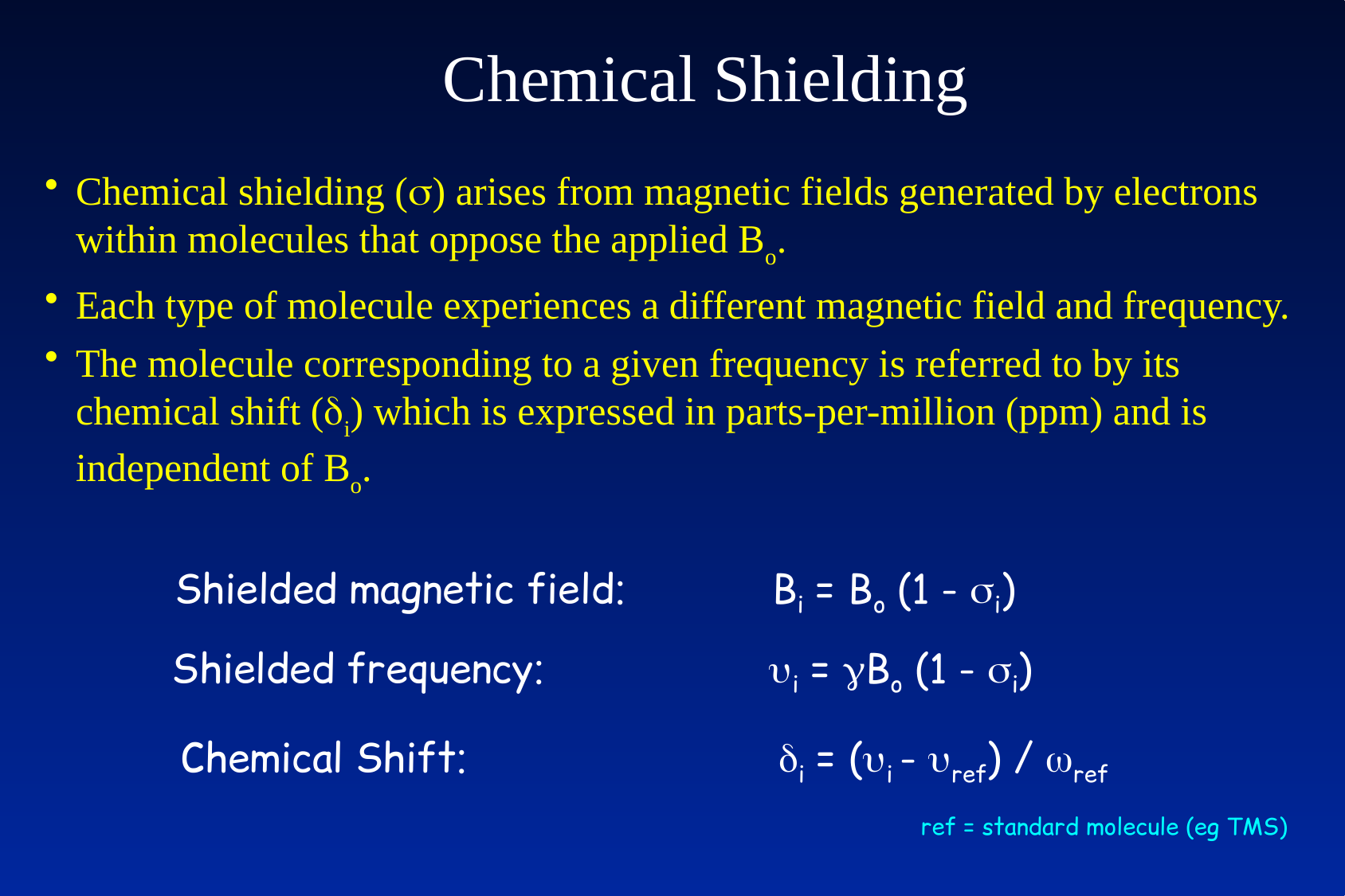

Chemical Shielding
Chemical shielding (σ) arises from magnetic fields generated by electrons within molecules that oppose the applied Bo.
Each type of molecule experiences a different magnetic field and frequency.
The molecule corresponding to a given frequency is referred to by its chemical shift (δi) which is expressed in parts-per-million (ppm) and is independent of Bo.

Shielded magnetic field:		Bi = Bo (1 - σi)
Shielded frequency:		υi = γBo (1 - σi)
Chemical Shift:			δi = (υi - υref) / ωref
ref = standard molecule (eg TMS)